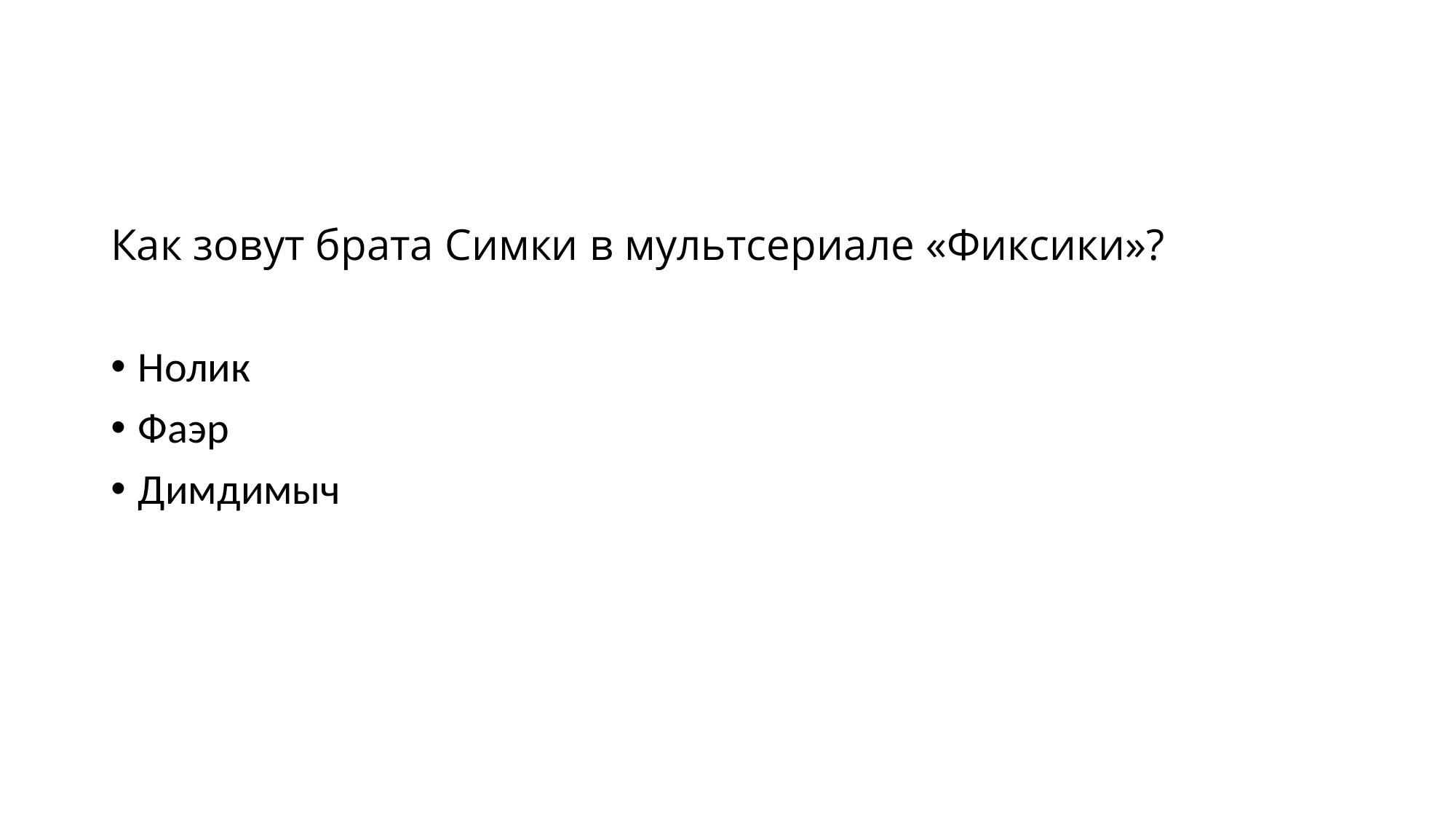

Как зовут брата Симки в мультсериале «Фиксики»?

Нолик
Фаэр
Димдимыч